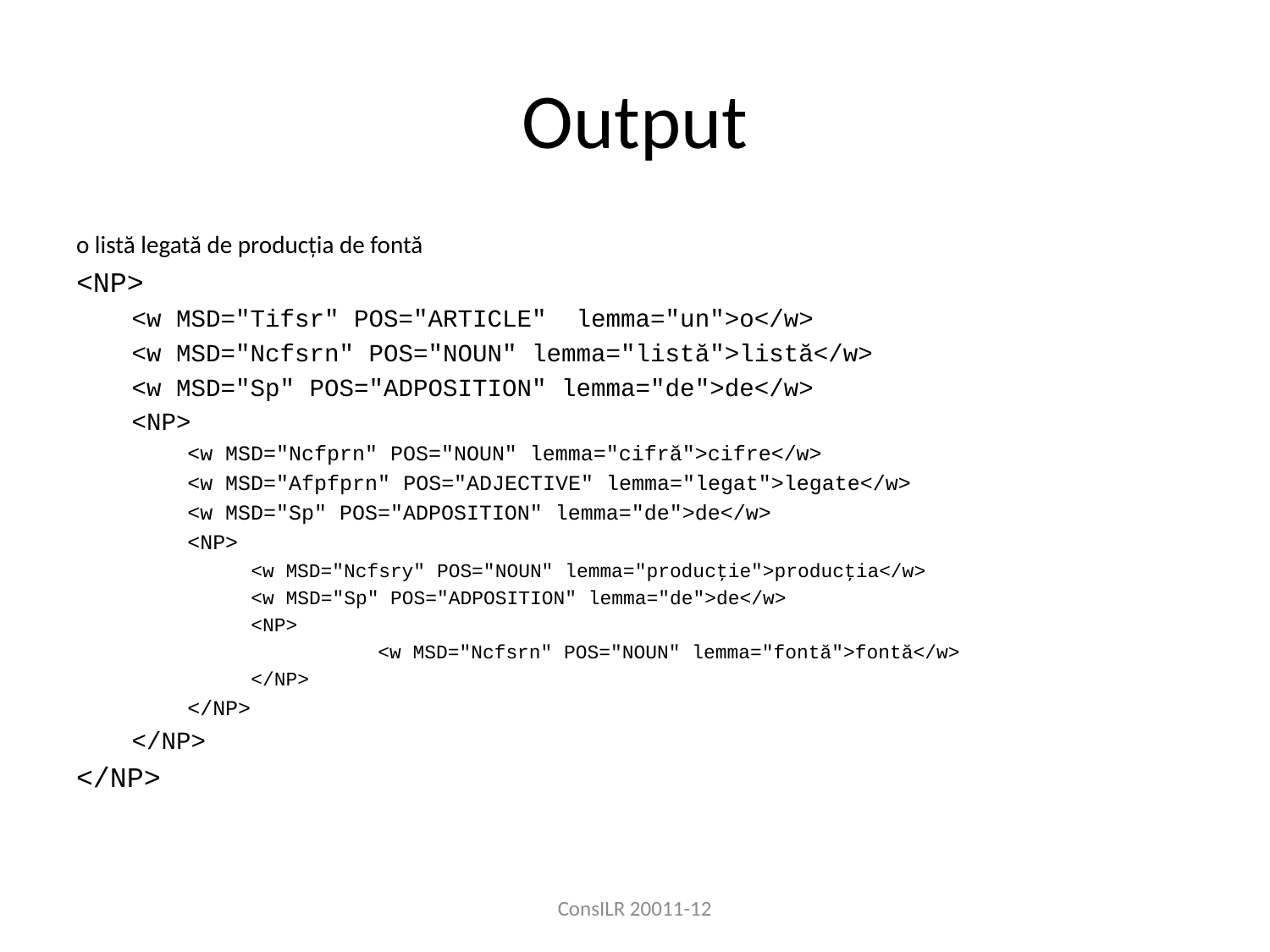

# Output
o listă legată de producția de fontă
<NP>
<w MSD="Tifsr" POS="ARTICLE"  lemma="un">o</w>
<w MSD="Ncfsrn" POS="NOUN" lemma="listă">listă</w>
<w MSD="Sp" POS="ADPOSITION" lemma="de">de</w>
<NP>
<w MSD="Ncfprn" POS="NOUN" lemma="cifră">cifre</w>
<w MSD="Afpfprn" POS="ADJECTIVE" lemma="legat">legate</w>
<w MSD="Sp" POS="ADPOSITION" lemma="de">de</w>
<NP>
<w MSD="Ncfsry" POS="NOUN" lemma="producţie">producţia</w>
<w MSD="Sp" POS="ADPOSITION" lemma="de">de</w>
<NP>
	<w MSD="Ncfsrn" POS="NOUN" lemma="fontă">fontă</w>
</NP>
</NP>
</NP>
</NP>
ConsILR 20011-12